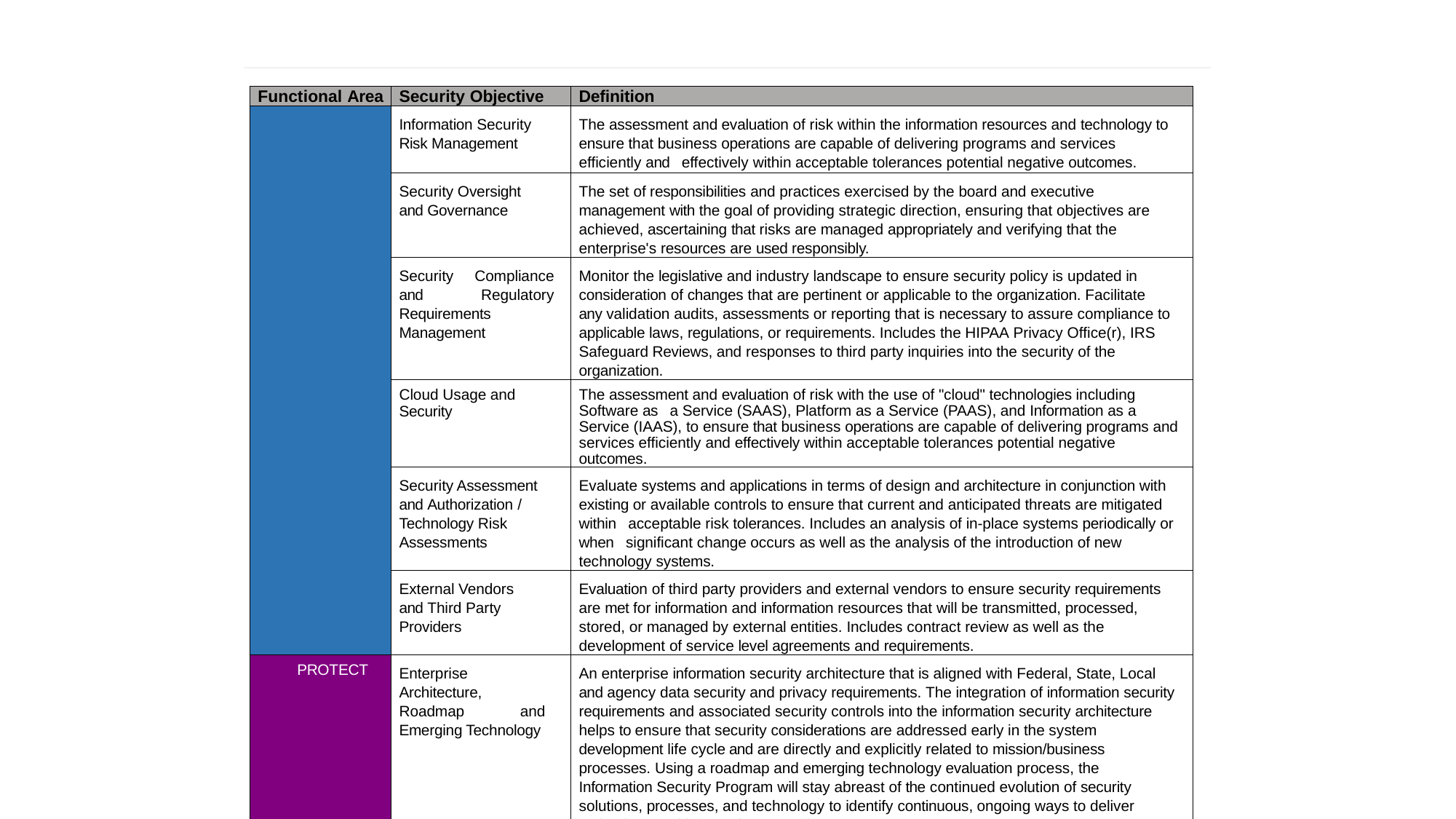

| Functional Area | Security Objective | Definition |
| --- | --- | --- |
|  | Information Security Risk Management | The assessment and evaluation of risk within the information resources and technology to ensure that business operations are capable of delivering programs and services efficiently and effectively within acceptable tolerances potential negative outcomes. |
|  | Security Oversight and Governance | The set of responsibilities and practices exercised by the board and executive management with the goal of providing strategic direction, ensuring that objectives are achieved, ascertaining that risks are managed appropriately and verifying that the enterprise's resources are used responsibly. |
|  | Security Compliance and Regulatory Requirements Management | Monitor the legislative and industry landscape to ensure security policy is updated in consideration of changes that are pertinent or applicable to the organization. Facilitate any validation audits, assessments or reporting that is necessary to assure compliance to applicable laws, regulations, or requirements. Includes the HIPAA Privacy Office(r), IRS Safeguard Reviews, and responses to third party inquiries into the security of the organization. |
|  | Cloud Usage and Security | The assessment and evaluation of risk with the use of "cloud" technologies including Software as a Service (SAAS), Platform as a Service (PAAS), and Information as a Service (IAAS), to ensure that business operations are capable of delivering programs and services efficiently and effectively within acceptable tolerances potential negative outcomes. |
|  | Security Assessment and Authorization / Technology Risk Assessments | Evaluate systems and applications in terms of design and architecture in conjunction with existing or available controls to ensure that current and anticipated threats are mitigated within acceptable risk tolerances. Includes an analysis of in-place systems periodically or when significant change occurs as well as the analysis of the introduction of new technology systems. |
|  | External Vendors and Third Party Providers | Evaluation of third party providers and external vendors to ensure security requirements are met for information and information resources that will be transmitted, processed, stored, or managed by external entities. Includes contract review as well as the development of service level agreements and requirements. |
| PROTECT | Enterprise Architecture, Roadmap and Emerging Technology | An enterprise information security architecture that is aligned with Federal, State, Local and agency data security and privacy requirements. The integration of information security requirements and associated security controls into the information security architecture helps to ensure that security considerations are addressed early in the system development life cycle and are directly and explicitly related to mission/business processes. Using a roadmap and emerging technology evaluation process, the Information Security Program will stay abreast of the continued evolution of security solutions, processes, and technology to identify continuous, ongoing ways to deliver technology and information securely. |